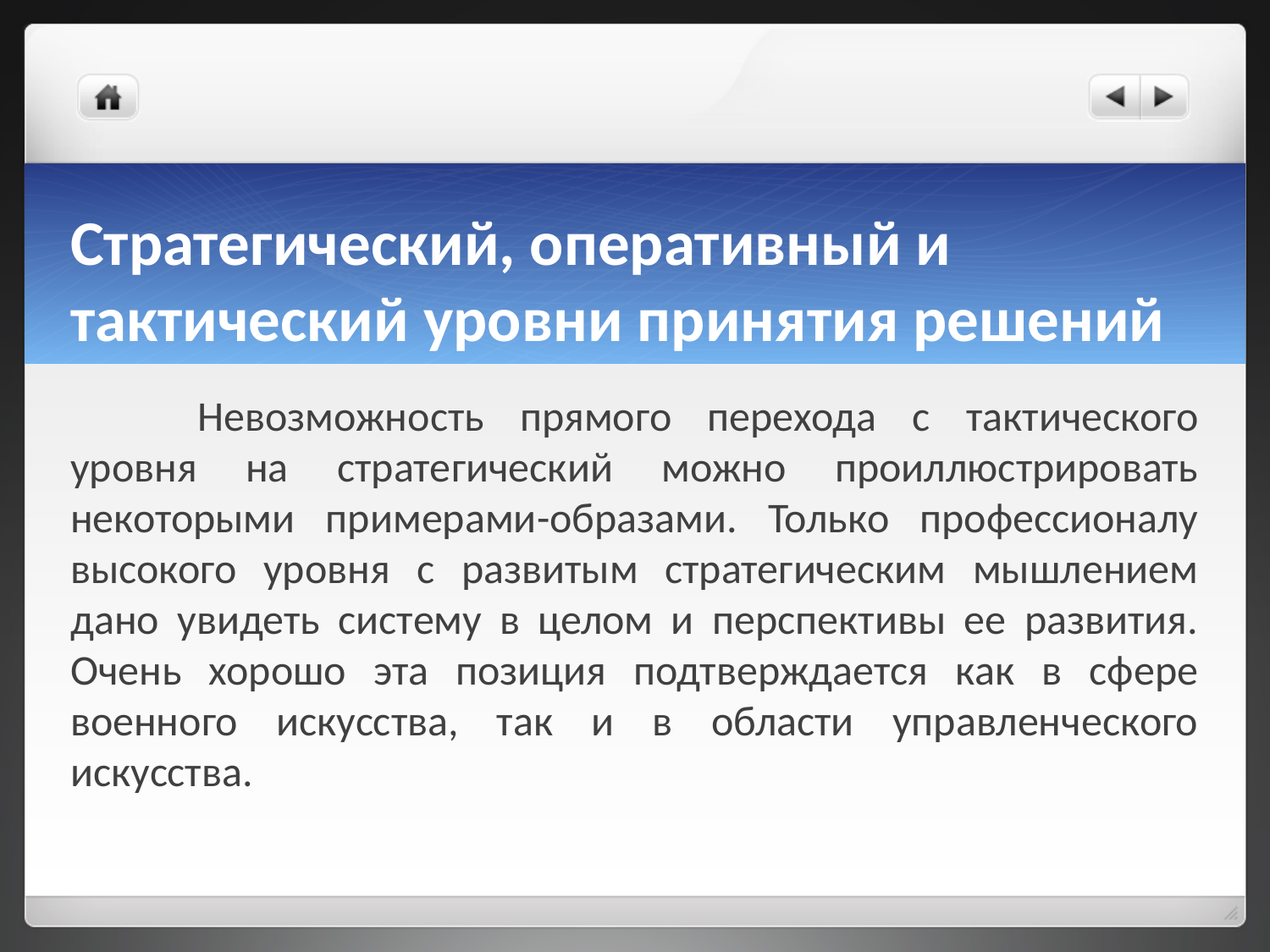

# Стратегический, оперативный и тактический уровни принятия решений
	Невозможность прямого перехода с тактического уровня на стратегический можно проиллюстрировать некоторыми примерами-образами. Только профессионалу высокого уровня с развитым стратегическим мышлением дано увидеть систему в целом и перспективы ее развития. Очень хорошо эта позиция подтверждается как в сфере военного искусства, так и в области управленческого искусства.